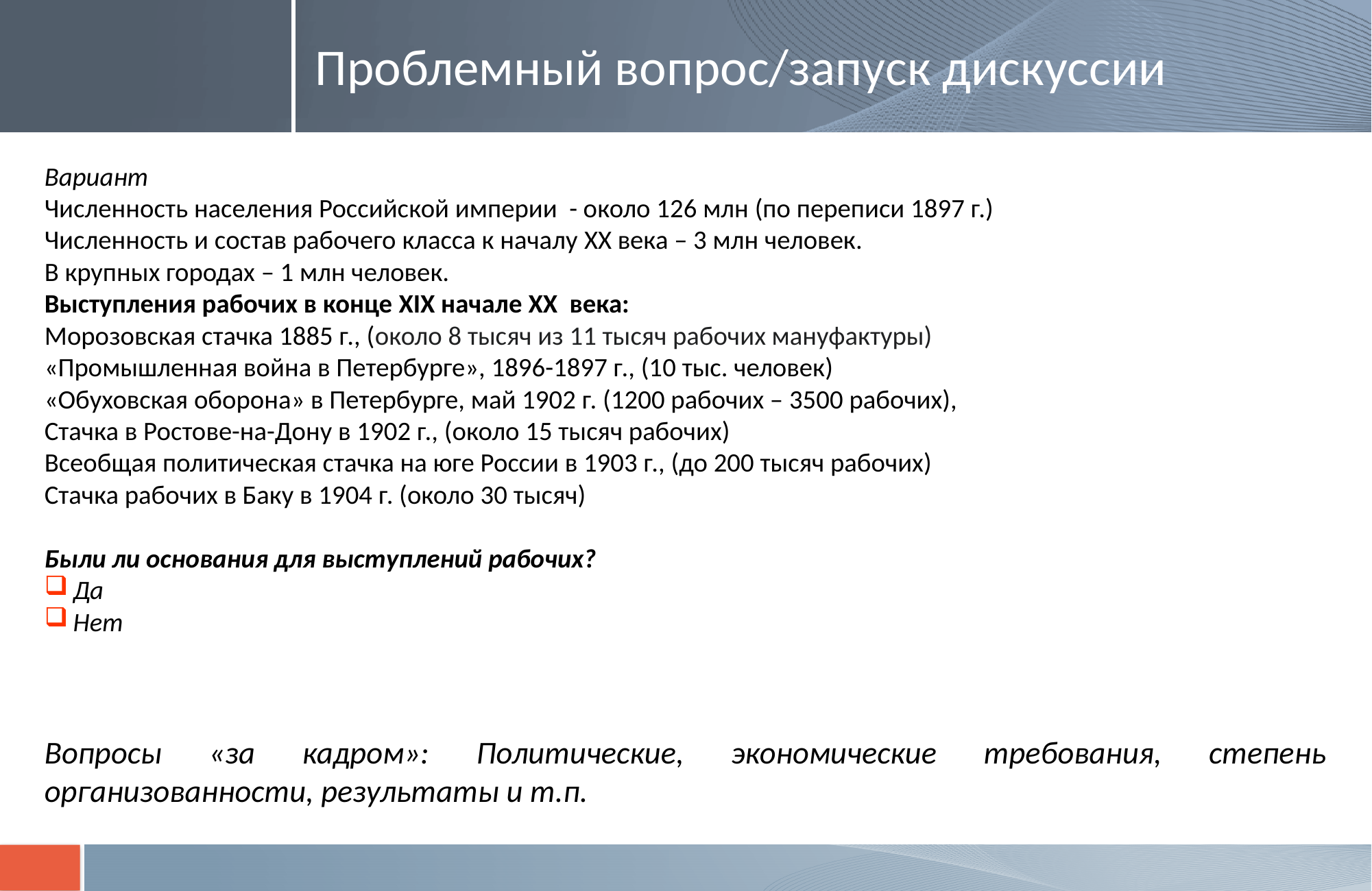

# Проблемный вопрос/запуск дискуссии
Вариант
Численность населения Российской империи  - около 126 млн (по переписи 1897 г.)
Численность и состав рабочего класса к началу XX века – 3 млн человек.
В крупных городах – 1 млн человек.
Выступления рабочих в конце XIX начале XX  века:
Морозовская стачка 1885 г., (около 8 тысяч из 11 тысяч рабочих мануфактуры)
«Промышленная война в Петербурге», 1896-1897 г., (10 тыс. человек)
«Обуховская оборона» в Петербурге, май 1902 г. (1200 рабочих – 3500 рабочих),
Стачка в Ростове-на-Дону в 1902 г., (около 15 тысяч рабочих)
Всеобщая политическая стачка на юге России в 1903 г., (до 200 тысяч рабочих)
Стачка рабочих в Баку в 1904 г. (около 30 тысяч)

Были ли основания для выступлений рабочих?
Да
Нет

Вопросы «за кадром»: Политические, экономические требования, степень организованности, результаты и т.п.